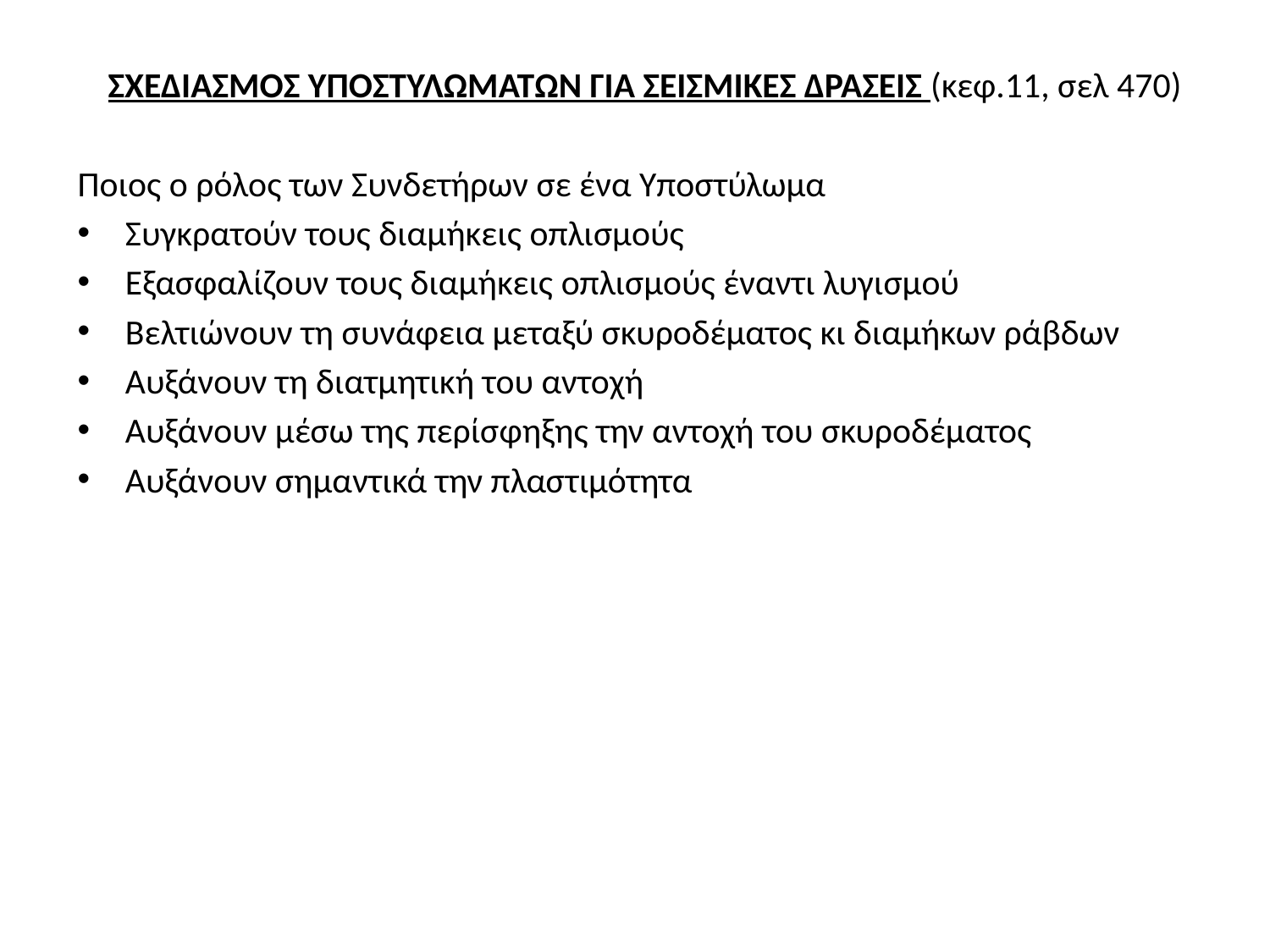

ΣΧΕΔΙΑΣΜΟΣ ΥΠΟΣΤΥΛΩΜΑΤΩΝ ΓΙΑ ΣΕΙΣΜΙΚΕΣ ΔΡΑΣΕΙΣ (κεφ.11, σελ 470)

Ποιος ο ρόλος των Συνδετήρων σε ένα Υποστύλωμα
Συγκρατούν τους διαμήκεις οπλισμούς
Εξασφαλίζουν τους διαμήκεις οπλισμούς έναντι λυγισμού
Βελτιώνουν τη συνάφεια μεταξύ σκυροδέματος κι διαμήκων ράβδων
Αυξάνουν τη διατμητική του αντοχή
Αυξάνουν μέσω της περίσφηξης την αντοχή του σκυροδέματος
Αυξάνουν σημαντικά την πλαστιμότητα